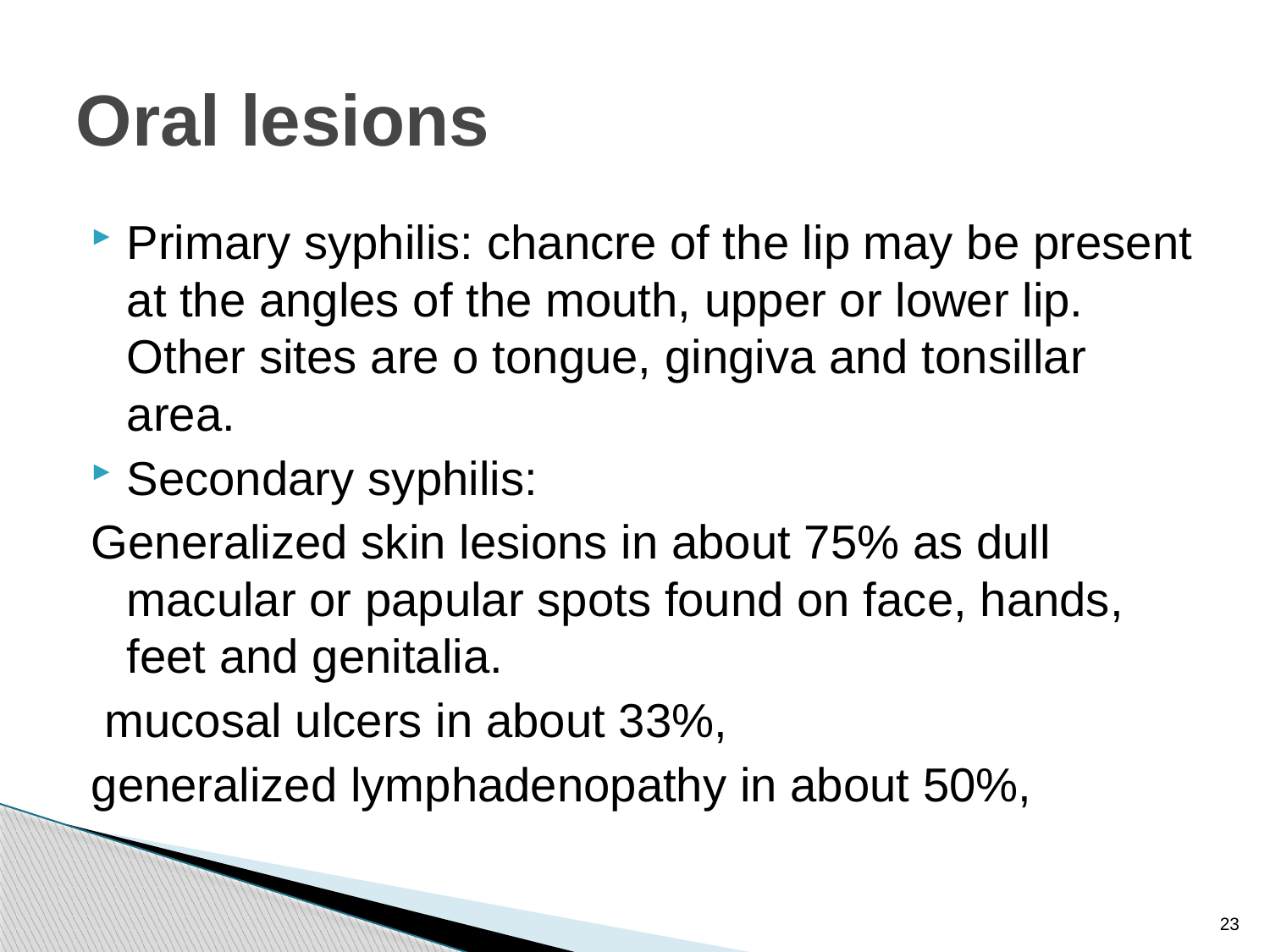

# Oral lesions
Primary syphilis: chancre of the lip may be present at the angles of the mouth, upper or lower lip. Other sites are o tongue, gingiva and tonsillar area.
Secondary syphilis:
Generalized skin lesions in about 75% as dull macular or papular spots found on face, hands, feet and genitalia.
 mucosal ulcers in about 33%,
generalized lymphadenopathy in about 50%,

23